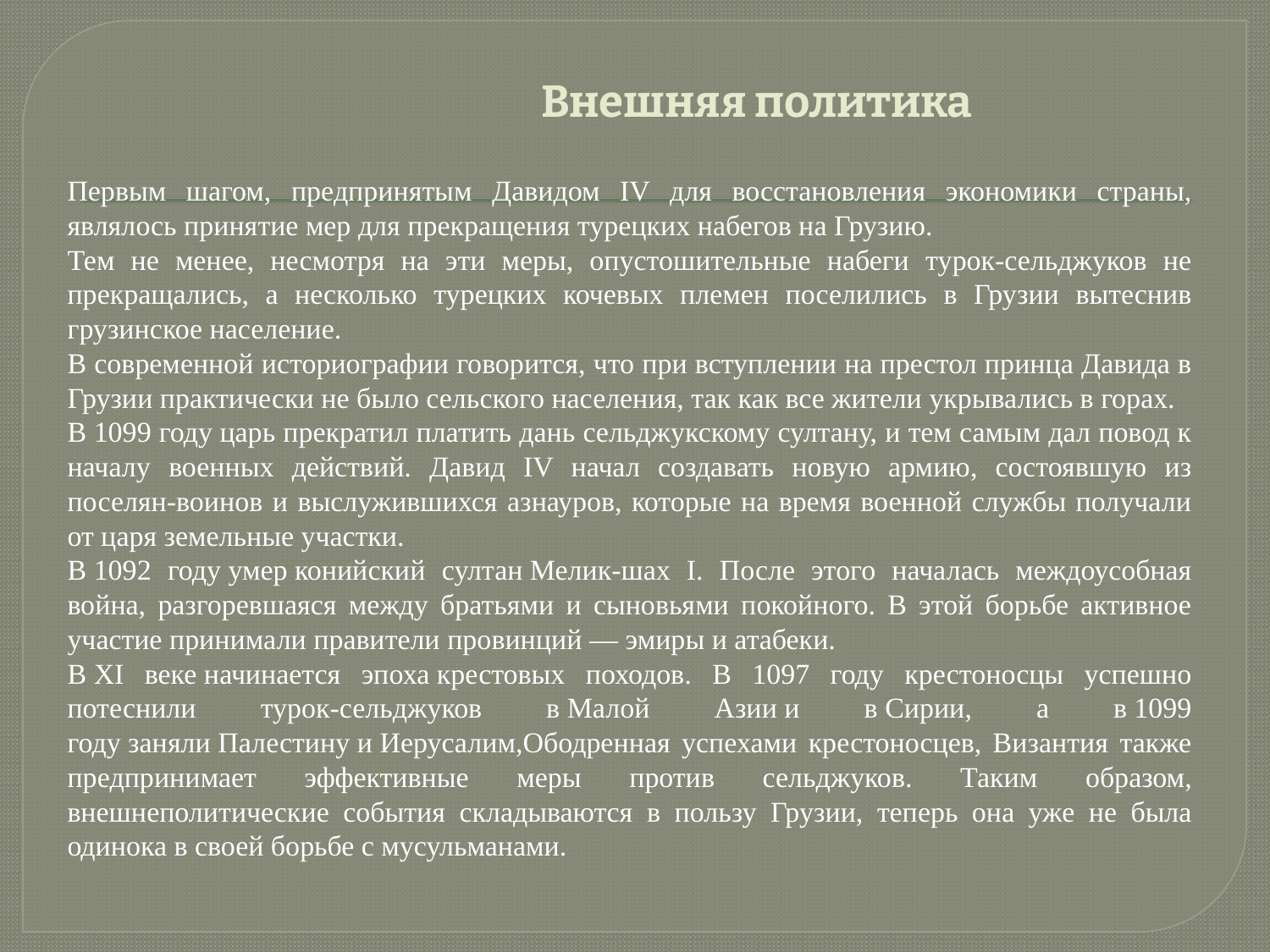

# Внешняя политика
Первым шагом, предпринятым Давидом IV для восстановления экономики страны, являлось принятие мер для прекращения турецких набегов на Грузию.
Тем не менее, несмотря на эти меры, опустошительные набеги турок-сельджуков не прекращались, а несколько турецких кочевых племен поселились в Грузии вытеснив грузинское население.
В современной историографии говорится, что при вступлении на престол принца Давида в Грузии практически не было сельского населения, так как все жители укрывались в горах.
В 1099 году царь прекратил платить дань сельджукскому султану, и тем самым дал повод к началу военных действий. Давид IV начал создавать новую армию, состоявшую из поселян-воинов и выслужившихся азнауров, которые на время военной службы получали от царя земельные участки.
В 1092 году умер конийский султан Мелик-шах I. После этого началась междоусобная война, разгоревшаяся между братьями и сыновьями покойного. В этой борьбе активное участие принимали правители провинций — эмиры и атабеки.
В XI веке начинается эпоха крестовых походов. В 1097 году крестоносцы успешно потеснили турок-сельджуков в Малой Азии и в Сирии, а в 1099 году заняли Палестину и Иерусалим,Ободренная успехами крестоносцев, Византия также предпринимает эффективные меры против сельджуков. Таким образом, внешнеполитические события складываются в пользу Грузии, теперь она уже не была одинока в своей борьбе с мусульманами.